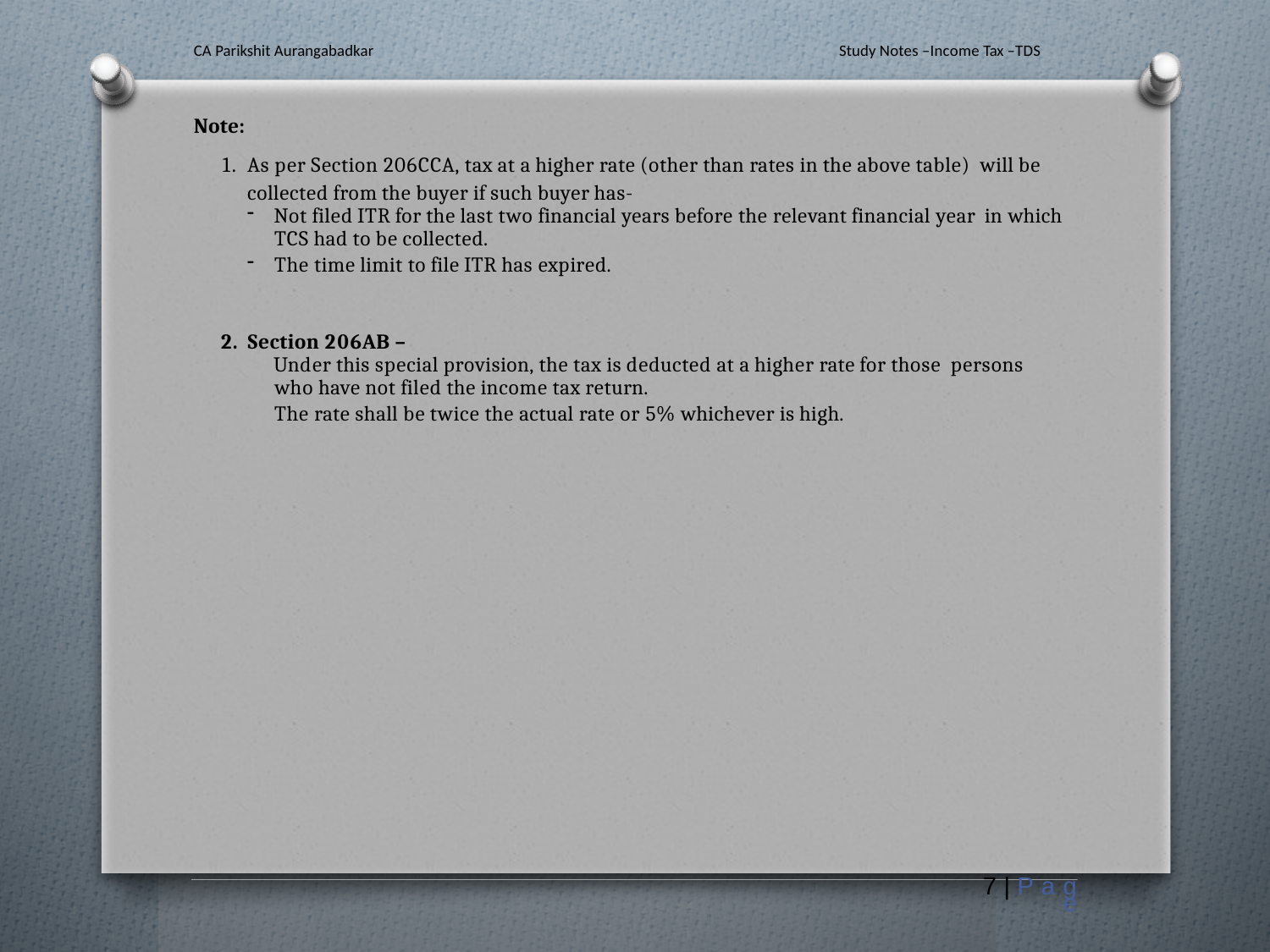

CA Parikshit Aurangabadkar
Study Notes –Income Tax –TDS
Note:
As per Section 206CCA, tax at a higher rate (other than rates in the above table)  will be collected from the buyer if such buyer has-
Not filed ITR for the last two financial years before the relevant financial year  in which TCS had to be collected.
The time limit to file ITR has expired.

Section 206AB –
Under this special provision, the tax is deducted at a higher rate for those  persons who have not filed the income tax return.
The rate shall be twice the actual rate or 5% whichever is high.

7 | P a g e